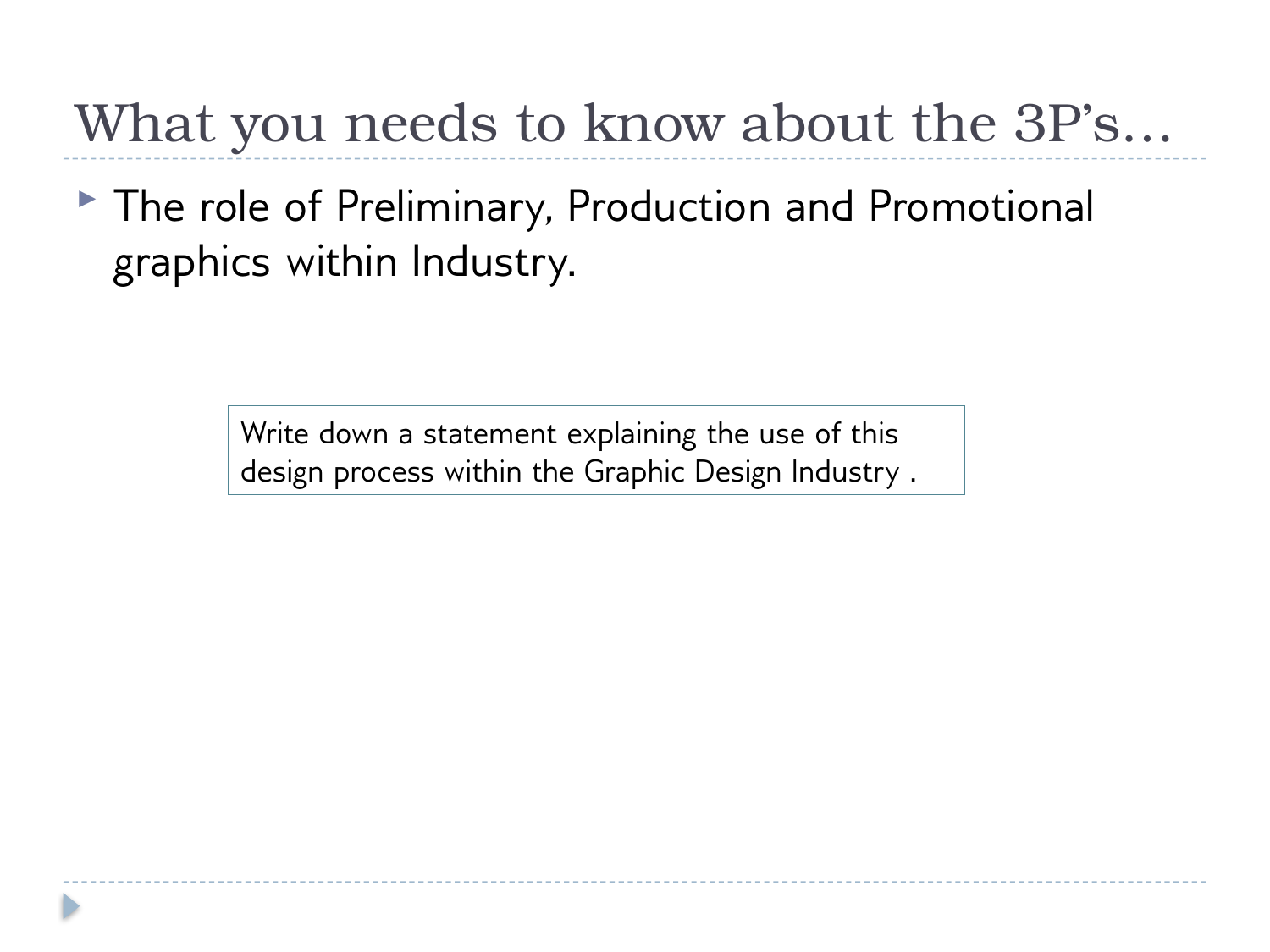

# What you needs to know about the 3P’s…
The role of Preliminary, Production and Promotional graphics within Industry.

Write down a statement explaining the use of this design process within the Graphic Design Industry .